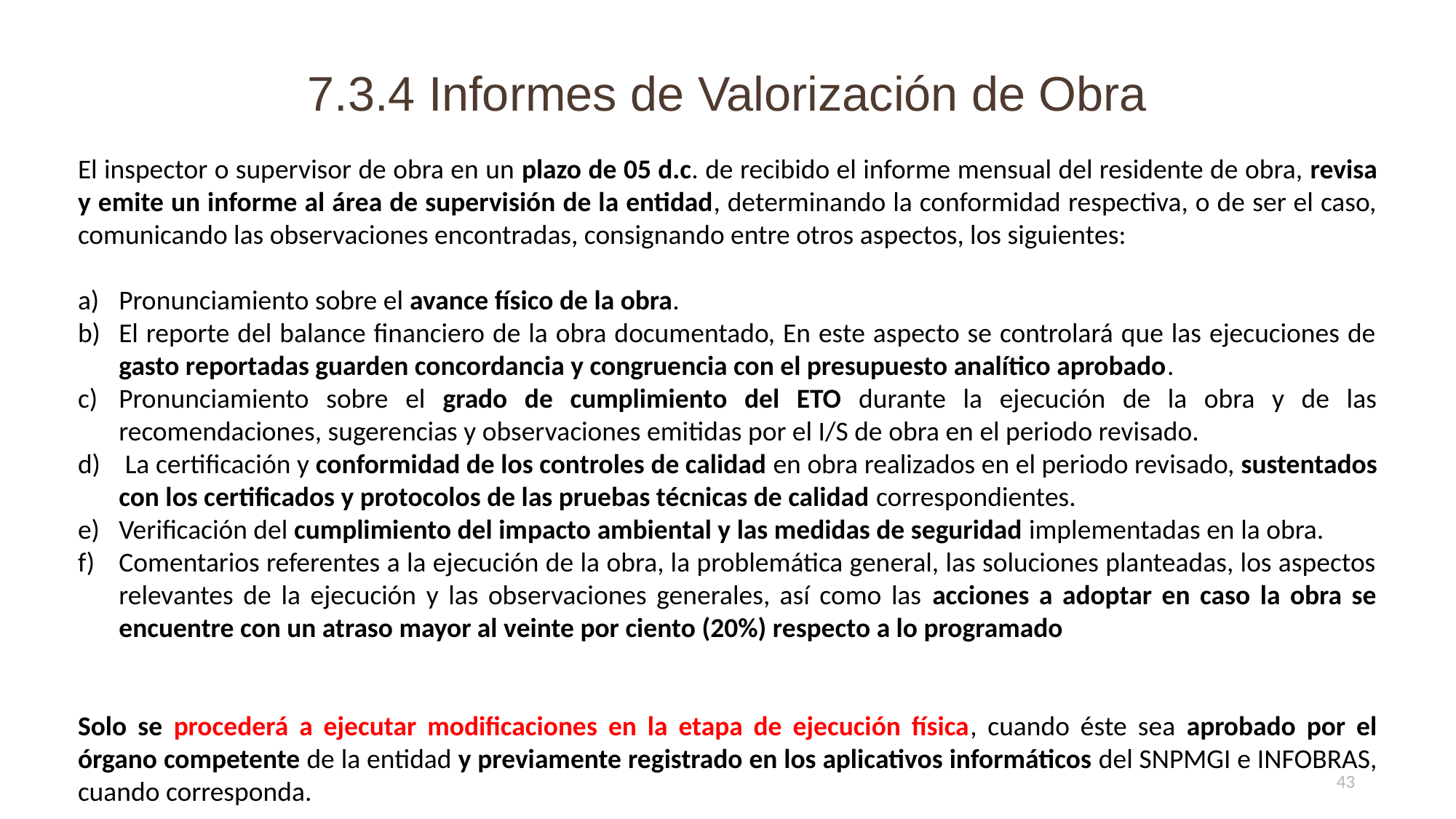

# 7.3.4 Informes de Valorización de Obra
El inspector o supervisor de obra en un plazo de 05 d.c. de recibido el informe mensual del residente de obra, revisa y emite un informe al área de supervisión de la entidad, determinando la conformidad respectiva, o de ser el caso, comunicando las observaciones encontradas, consignando entre otros aspectos, los siguientes:

Pronunciamiento sobre el avance físico de la obra.
El reporte del balance financiero de la obra documentado, En este aspecto se controlará que las ejecuciones de gasto reportadas guarden concordancia y congruencia con el presupuesto analítico aprobado.
Pronunciamiento sobre el grado de cumplimiento del ETO durante la ejecución de la obra y de las recomendaciones, sugerencias y observaciones emitidas por el I/S de obra en el periodo revisado.
 La certificación y conformidad de los controles de calidad en obra realizados en el periodo revisado, sustentados con los certificados y protocolos de las pruebas técnicas de calidad correspondientes.
Verificación del cumplimiento del impacto ambiental y las medidas de seguridad implementadas en la obra.
Comentarios referentes a la ejecución de la obra, la problemática general, las soluciones planteadas, los aspectos relevantes de la ejecución y las observaciones generales, así como las acciones a adoptar en caso la obra se encuentre con un atraso mayor al veinte por ciento (20%) respecto a lo programado

Solo se procederá a ejecutar modificaciones en la etapa de ejecución física, cuando éste sea aprobado por el órgano competente de la entidad y previamente registrado en los aplicativos informáticos del SNPMGI e INFOBRAS, cuando corresponda.
43